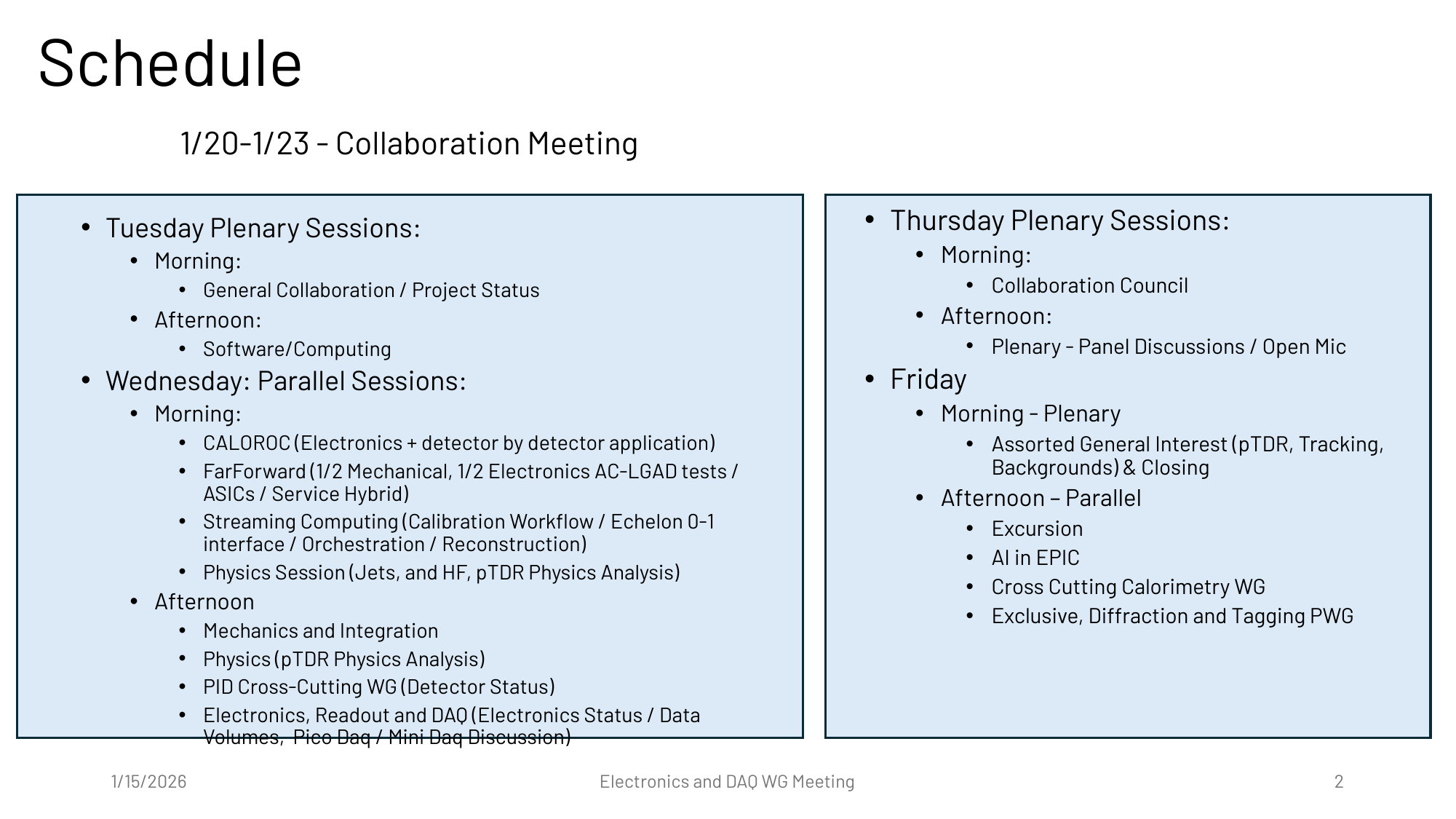

# Schedule
1/20-1/23 - Collaboration Meeting

Tuesday Plenary Sessions:
Morning:
General Collaboration / Project Status
Afternoon:
Software/Computing
Wednesday: Parallel Sessions:
Morning:
CALOROC (Electronics + detector by detector application)
FarForward (1/2 Mechanical, 1/2 Electronics AC-LGAD tests / ASICs / Service Hybrid)
Streaming Computing (Calibration Workflow / Echelon 0-1 interface / Orchestration / Reconstruction)
Physics Session (Jets, and HF, pTDR Physics Analysis)
Afternoon
Mechanics and Integration
Physics (pTDR Physics Analysis)
PID Cross-Cutting WG (Detector Status)
Electronics, Readout and DAQ (Electronics Status / Data Volumes,  Pico Daq / Mini Daq Discussion)

Thursday Plenary Sessions:
Morning:
Collaboration Council
Afternoon:
Plenary - Panel Discussions / Open Mic
Friday
Morning - Plenary
Assorted General Interest (pTDR, Tracking, Backgrounds) & Closing
Afternoon – Parallel
Excursion
AI in EPIC
Cross Cutting Calorimetry WG
Exclusive, Diffraction and Tagging PWG

1/15/2026
Electronics and DAQ WG Meeting
2